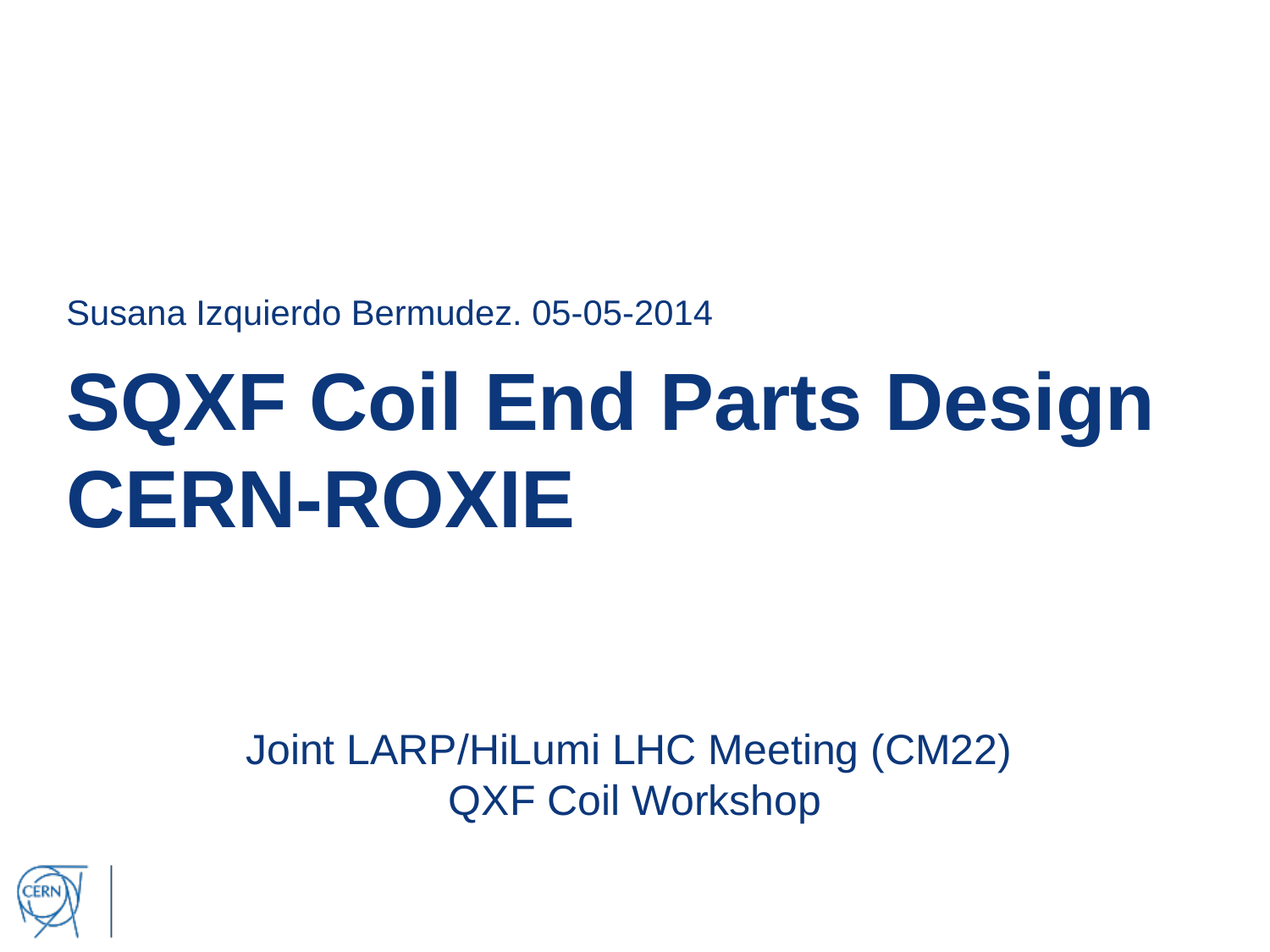

Susana Izquierdo Bermudez. 05-05-2014
# SQXF Coil End Parts Design CERN-ROXIE
Joint LARP/HiLumi LHC Meeting (CM22)
QXF Coil Workshop